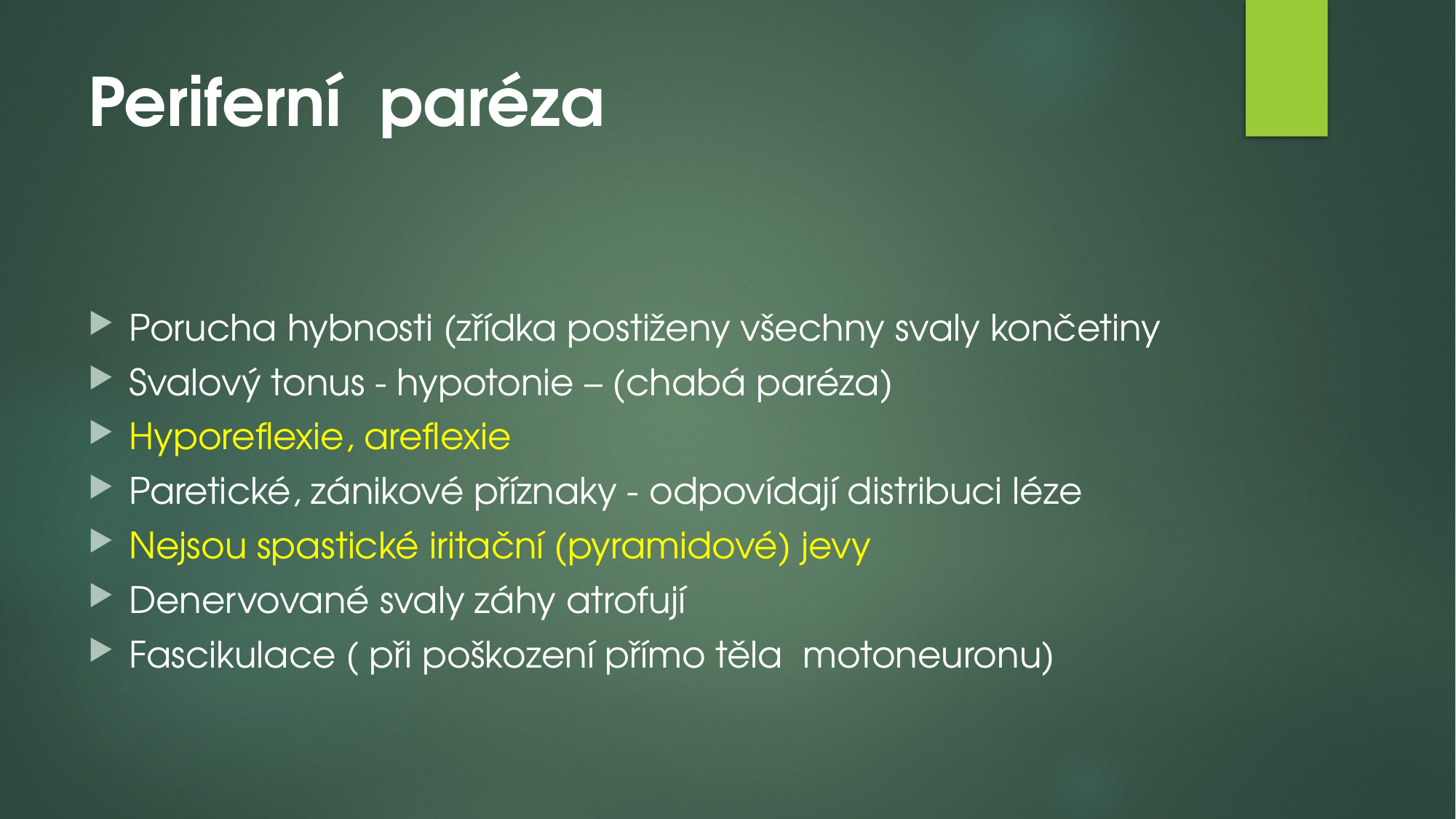

# Periferní  paréza

Porucha hybnosti (zřídka postiženy všechny svaly končetiny
Svalový tonus - hypotonie – (chabá paréza)
Hyporeflexie, areflexie
Paretické, zánikové příznaky - odpovídají distribuci léze
Nejsou spastické iritační (pyramidové) jevy
Denervované svaly záhy atrofují
Fascikulace ( při poškození přímo těla  motoneuronu)